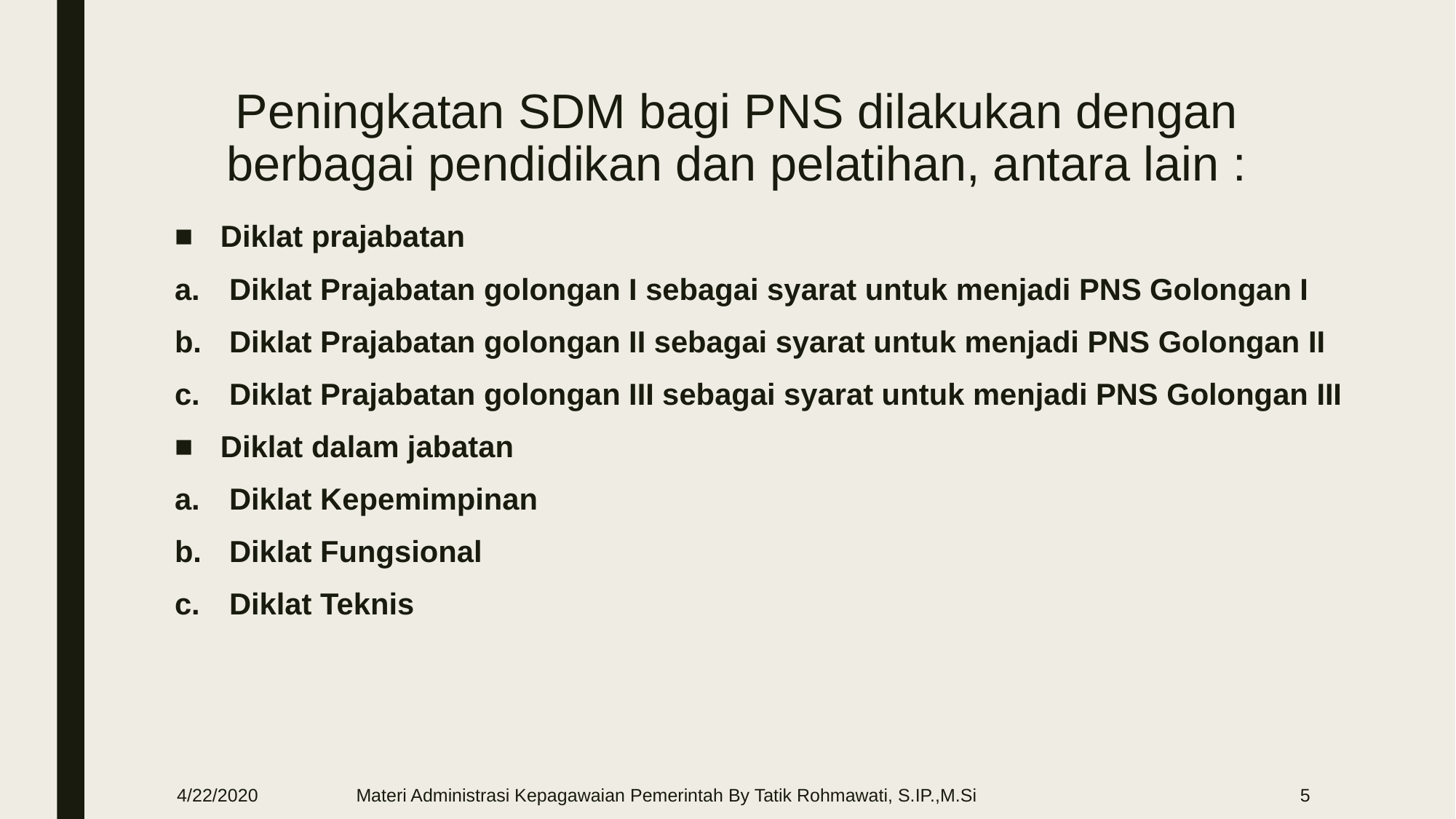

# Peningkatan SDM bagi PNS dilakukan dengan berbagai pendidikan dan pelatihan, antara lain :
Diklat prajabatan
Diklat Prajabatan golongan I sebagai syarat untuk menjadi PNS Golongan I
Diklat Prajabatan golongan II sebagai syarat untuk menjadi PNS Golongan II
Diklat Prajabatan golongan III sebagai syarat untuk menjadi PNS Golongan III
Diklat dalam jabatan
Diklat Kepemimpinan
Diklat Fungsional
Diklat Teknis

4/22/2020
Materi Administrasi Kepagawaian Pemerintah By Tatik Rohmawati, S.IP.,M.Si
5